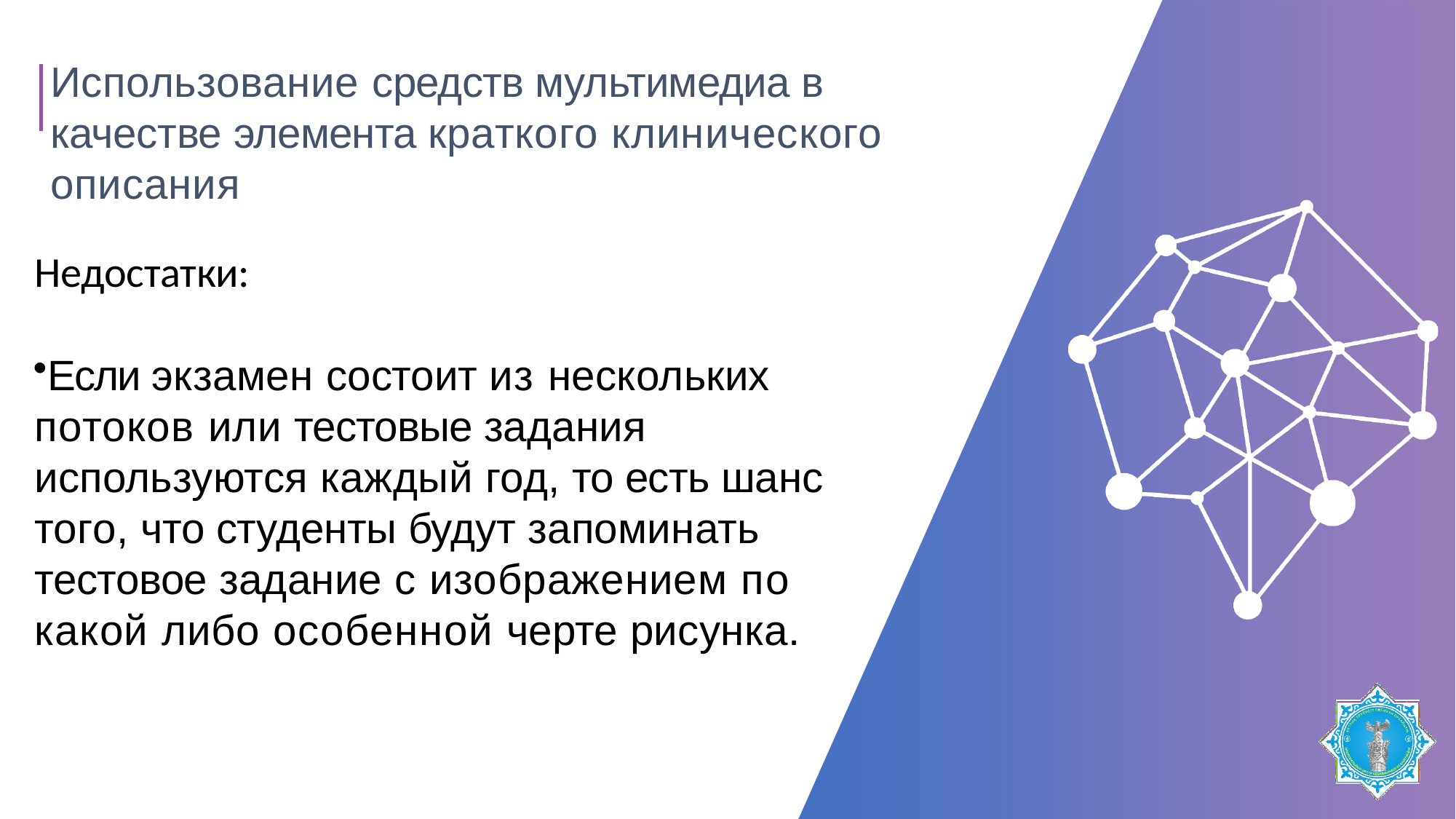

Использование средств мультимедиа в  качестве элемента краткого клинического  описания
Недостатки:

Если экзамен состоит из нескольких  потоков или тестовые задания  используются каждый год, то есть шанс  того, что студенты будут запоминать
тестовое задание с изображением по  какой либо особенной черте рисунка.